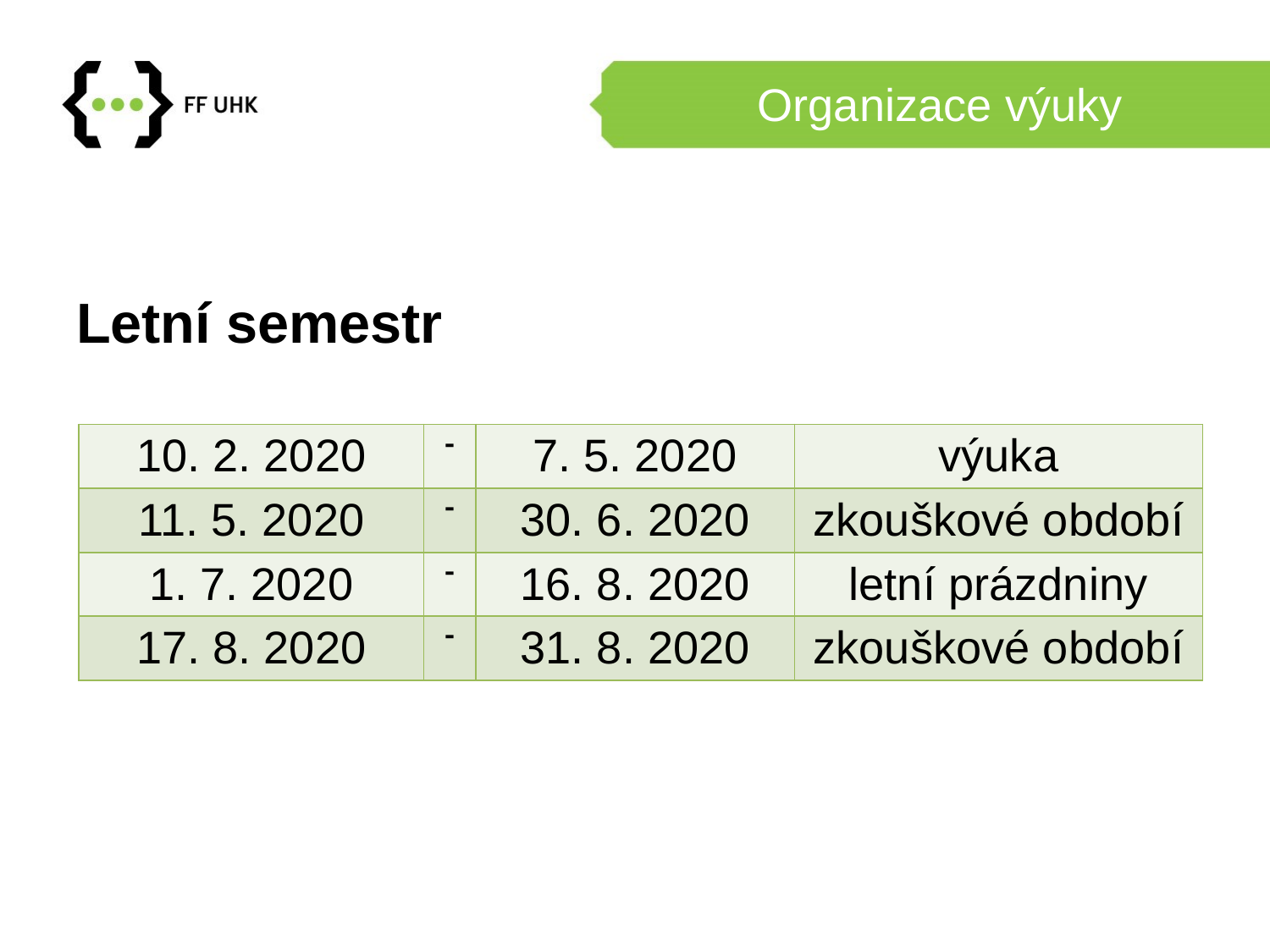

# Organizace výuky

Letní semestr

| 10. 2. 2020 | - | 7. 5. 2020 | výuka |
| --- | --- | --- | --- |
| 11. 5. 2020 | - | 30. 6. 2020 | zkouškové období |
| 1. 7. 2020 | - | 16. 8. 2020 | letní prázdniny |
| 17. 8. 2020 | - | 31. 8. 2020 | zkouškové období |